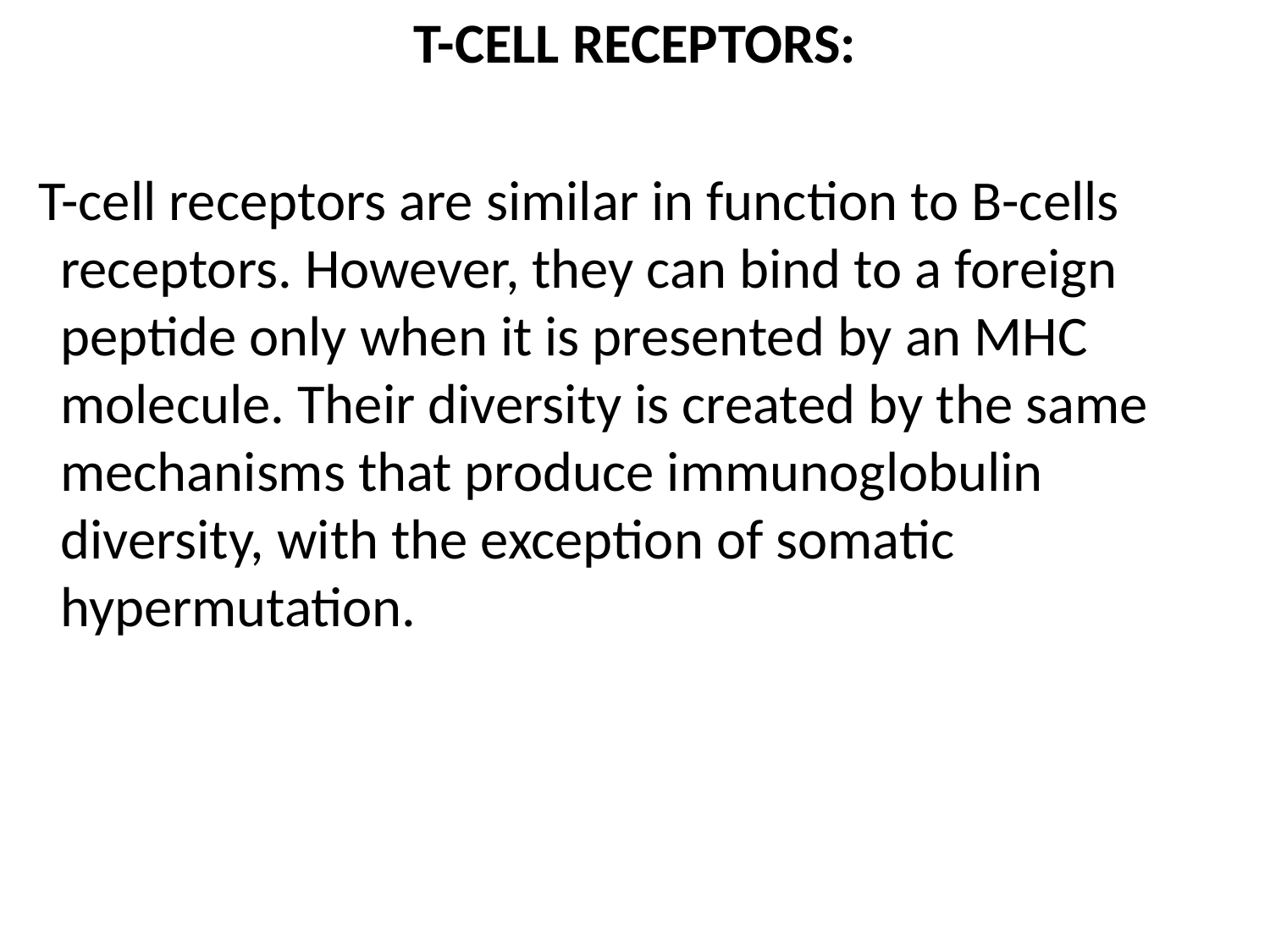

T-CELL RECEPTORS:

  T-cell receptors are similar in function to B-cells receptors. However, they can bind to a foreign peptide only when it is presented by an MHC molecule. Their diversity is created by the same mechanisms that produce immunoglobulin diversity, with the exception of somatic hypermutation.